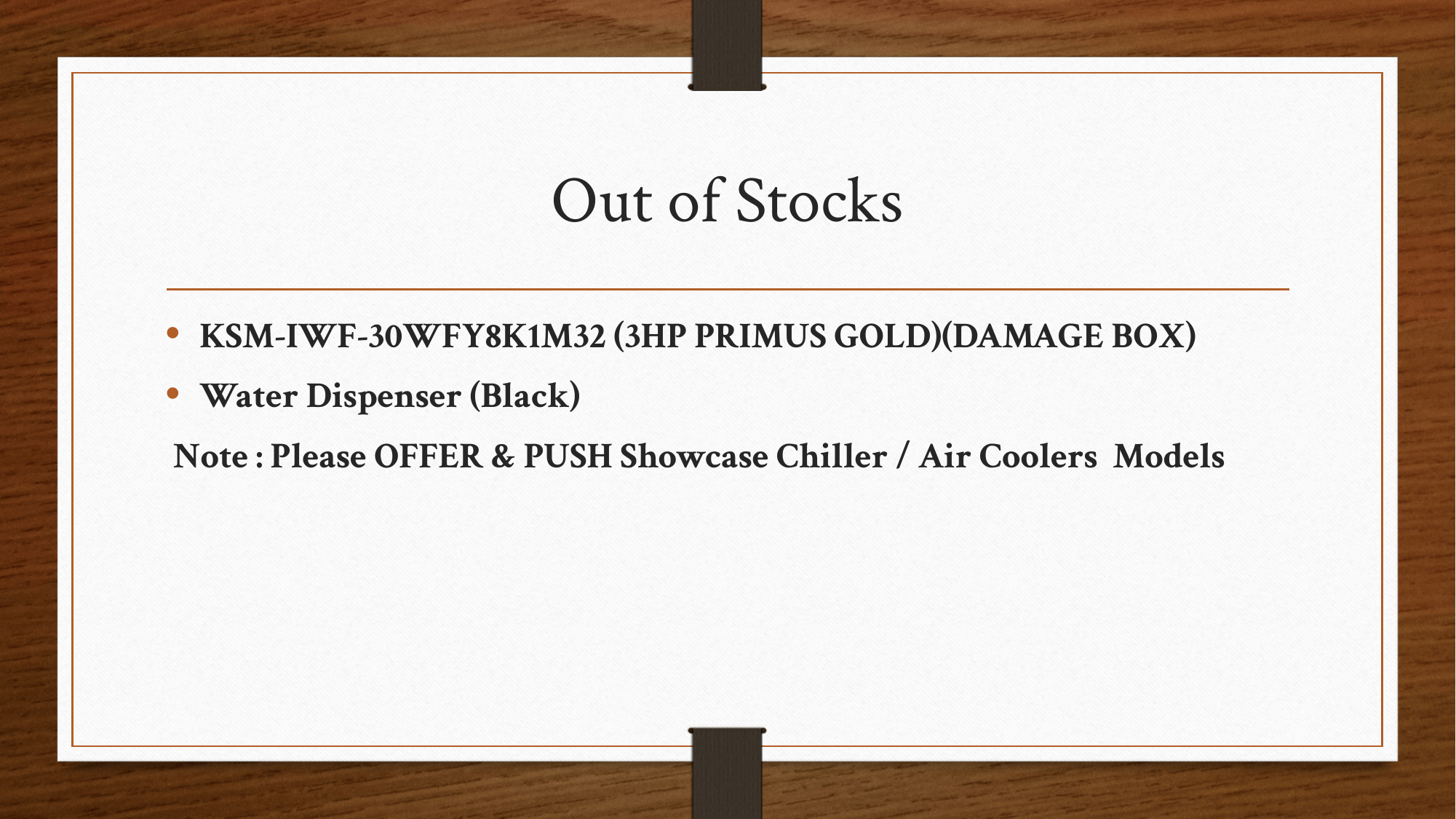

# Out of Stocks
KSM-IWF-30WFY8K1M32 (3HP PRIMUS GOLD)(DAMAGE BOX)
Water Dispenser (Black)
 Note : Please OFFER & PUSH Showcase Chiller / Air Coolers  Models